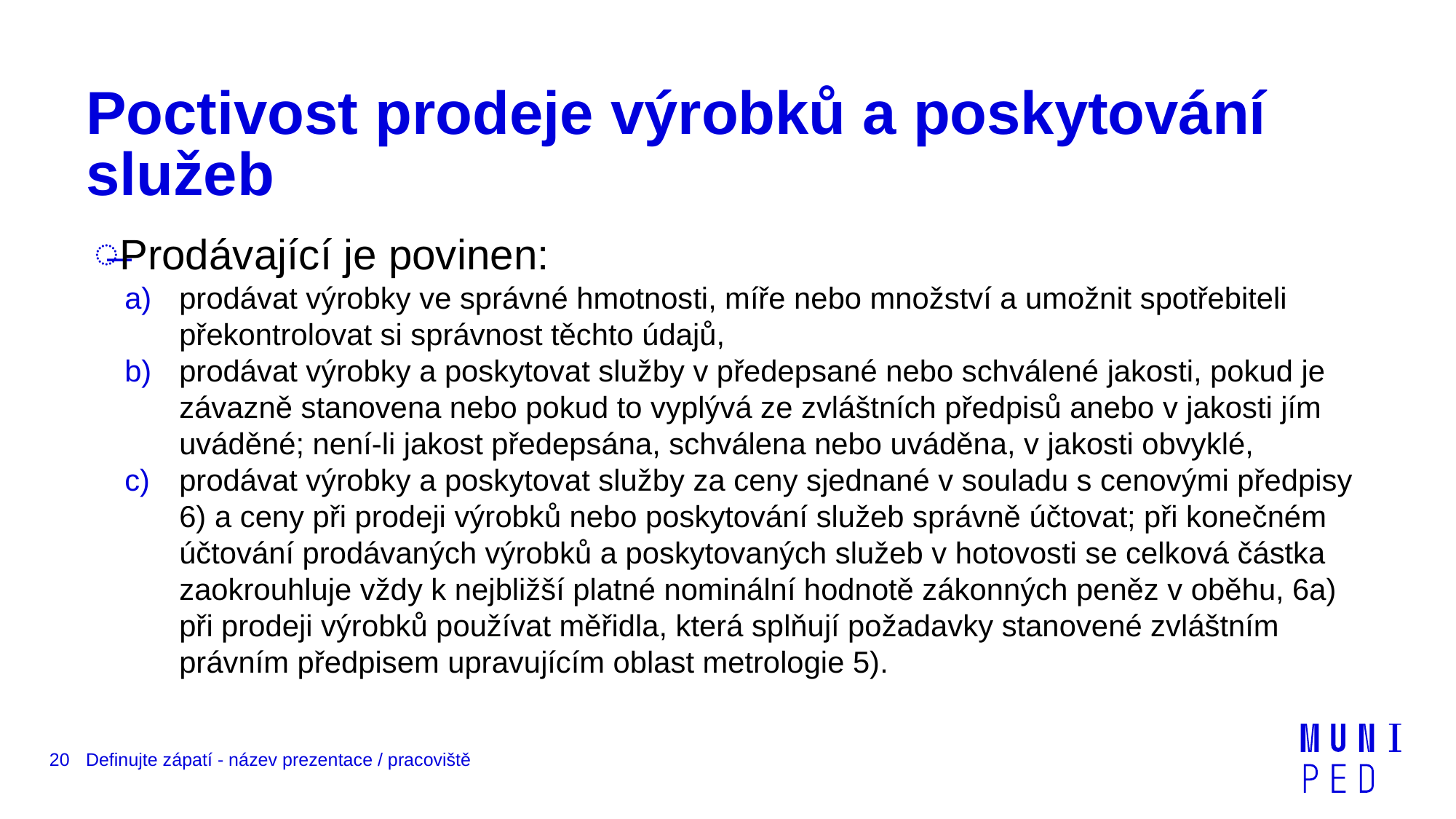

# Poctivost prodeje výrobků a poskytování služeb
Prodávající je povinen:
prodávat výrobky ve správné hmotnosti, míře nebo množství a umožnit spotřebiteli překontrolovat si správnost těchto údajů,
prodávat výrobky a poskytovat služby v předepsané nebo schválené jakosti, pokud je závazně stanovena nebo pokud to vyplývá ze zvláštních předpisů anebo v jakosti jím uváděné; není-li jakost předepsána, schválena nebo uváděna, v jakosti obvyklé,
prodávat výrobky a poskytovat služby za ceny sjednané v souladu s cenovými předpisy 6) a ceny při prodeji výrobků nebo poskytování služeb správně účtovat; při konečném účtování prodávaných výrobků a poskytovaných služeb v hotovosti se celková částka zaokrouhluje vždy k nejbližší platné nominální hodnotě zákonných peněz v oběhu, 6a) při prodeji výrobků používat měřidla, která splňují požadavky stanovené zvláštním právním předpisem upravujícím oblast metrologie 5).

20
Definujte zápatí - název prezentace / pracoviště